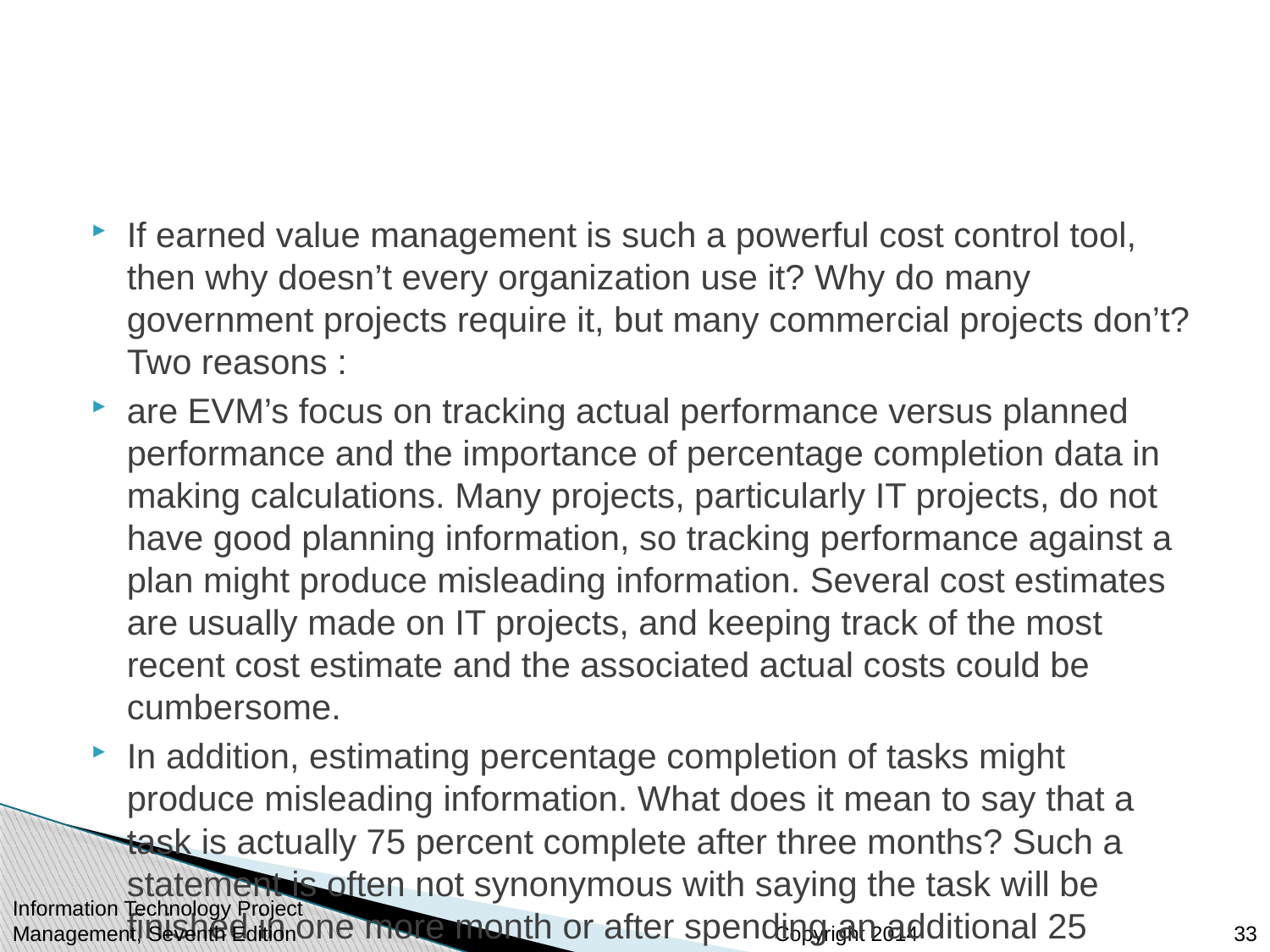

#
If earned value management is such a powerful cost control tool, then why doesn’t every organization use it? Why do many government projects require it, but many commercial projects don’t? Two reasons :
are EVM’s focus on tracking actual performance versus planned performance and the importance of percentage completion data in making calculations. Many projects, particularly IT projects, do not have good planning information, so tracking performance against a plan might produce misleading information. Several cost estimates are usually made on IT projects, and keeping track of the most recent cost estimate and the associated actual costs could be cumbersome.
In addition, estimating percentage completion of tasks might produce misleading information. What does it mean to say that a task is actually 75 percent complete after three months? Such a statement is often not synonymous with saying the task will be finished in one more month or after spending an additional 25 percent of the planned budget.
Information Technology Project Management, Seventh Edition
33